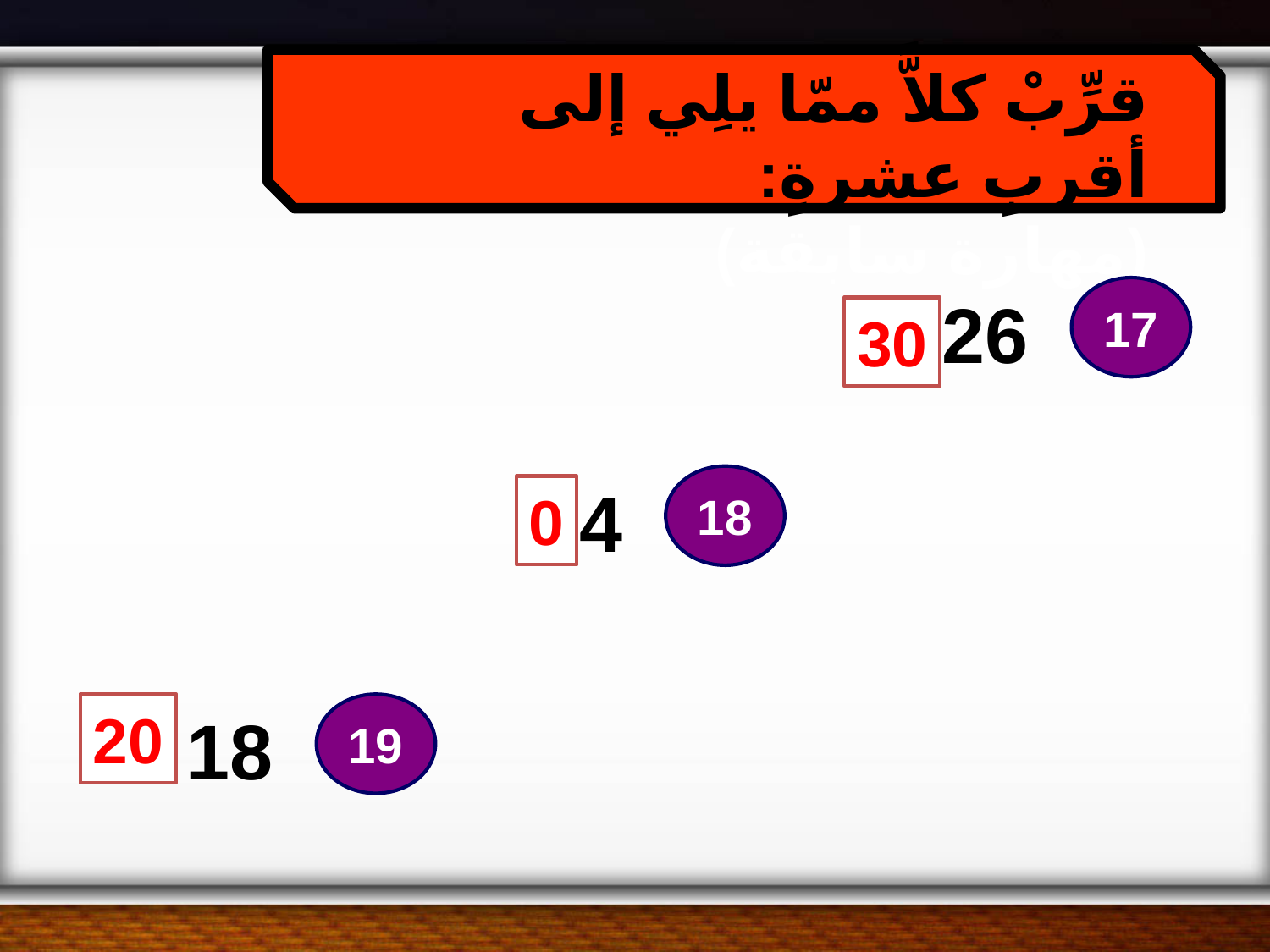

قرِّبْ كلاًّ ممّا يلِي إلى أقربِ عشرةٍ:
(مهارة سابقة)
17
26
30
18
4
0
20
19
18